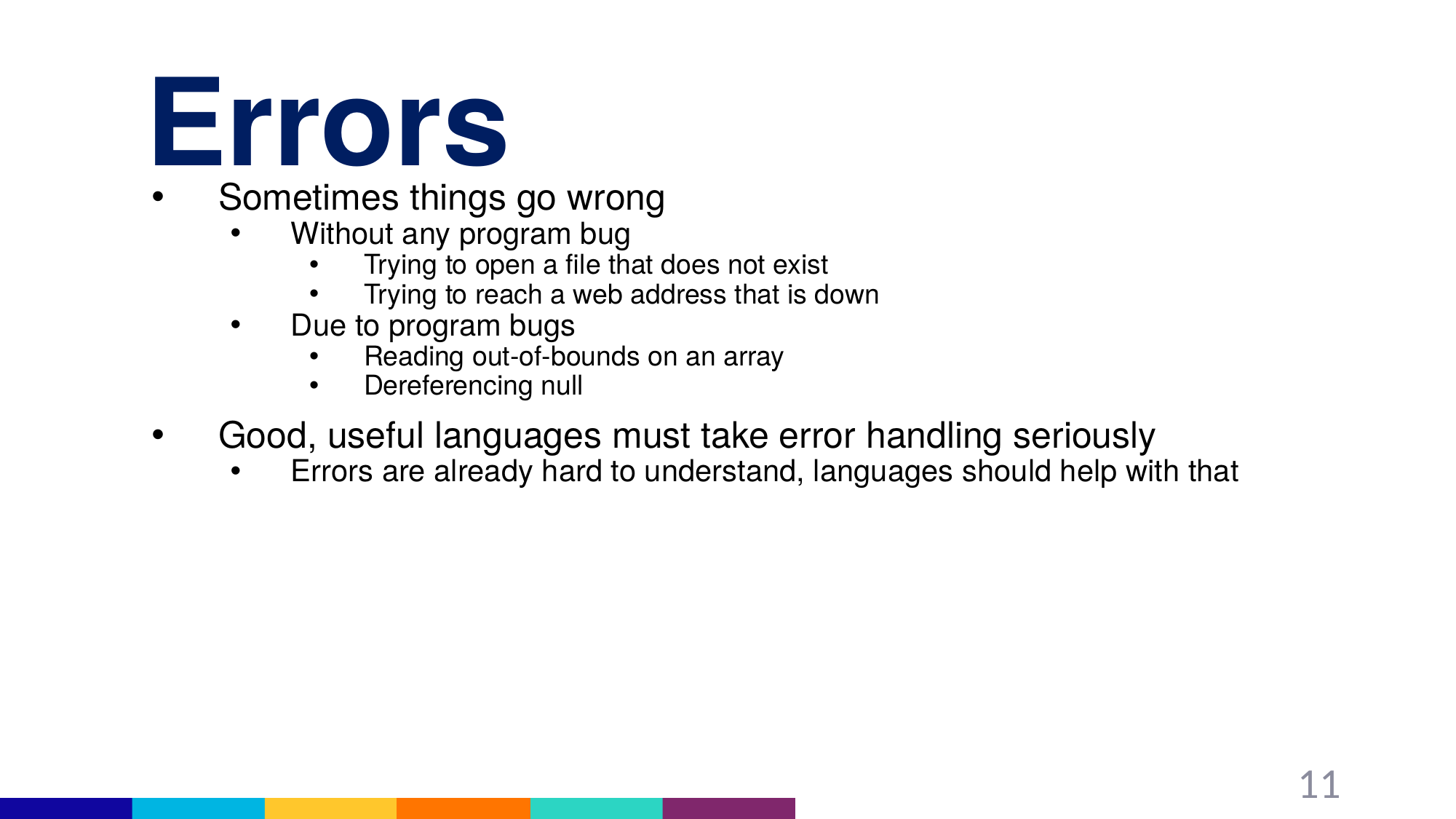

# Errors
Sometimes things go wrong
Without any program bug
Trying to open a file that does not exist
Trying to reach a web address that is down
Due to program bugs
Reading out-of-bounds on an array
Dereferencing null
Good, useful languages must take error handling seriously
Errors are already hard to understand, languages should help with that
11